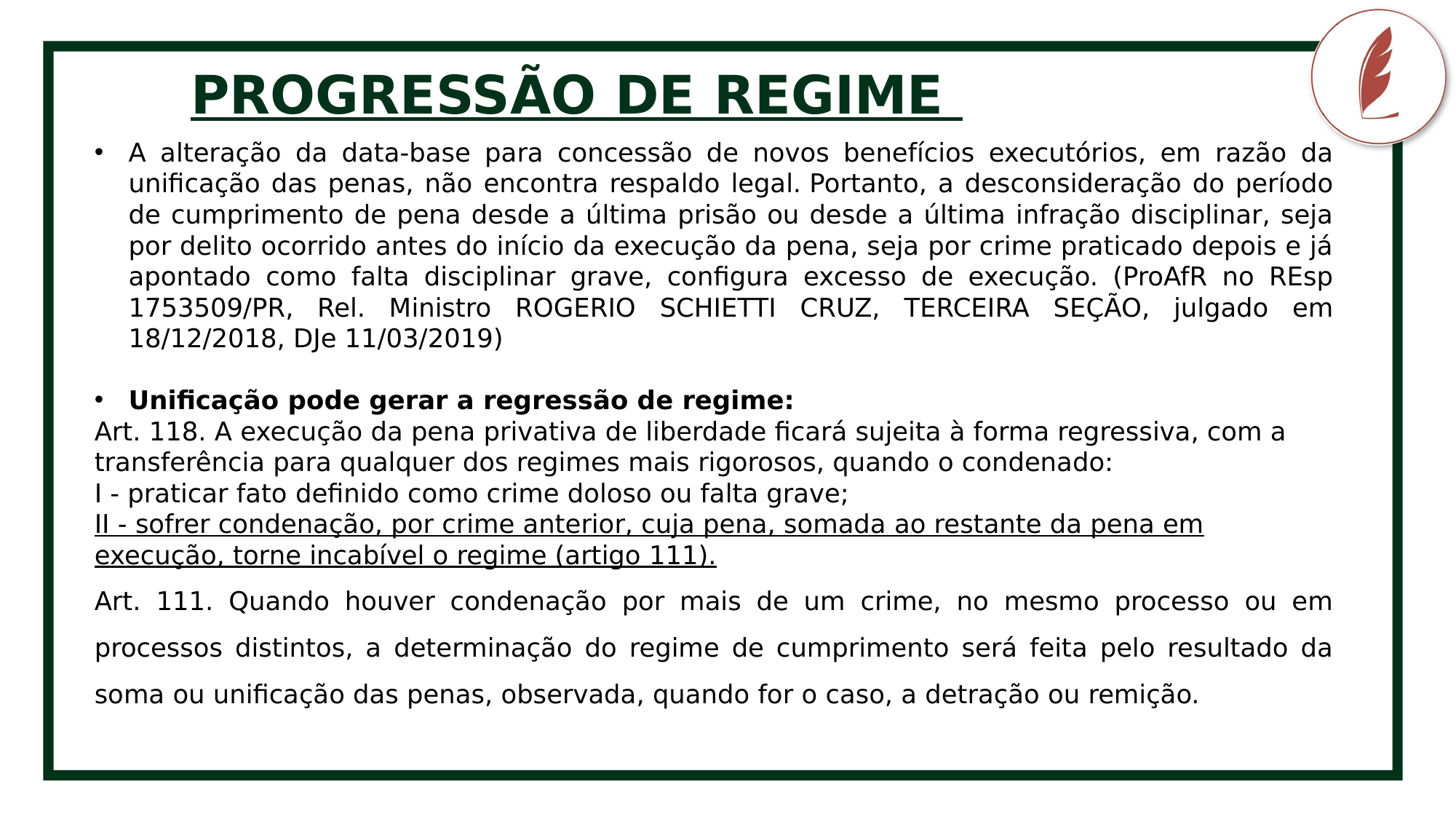

PROGRESSÃO DE REGIME
CRIMINOLOGIA
A alteração da data-base para concessão de novos benefícios executórios, em razão da unificação das penas, não encontra respaldo legal. Portanto, a desconsideração do período de cumprimento de pena desde a última prisão ou desde a última infração disciplinar, seja por delito ocorrido antes do início da execução da pena, seja por crime praticado depois e já apontado como falta disciplinar grave, configura excesso de execução. (ProAfR no REsp 1753509/PR, Rel. Ministro ROGERIO SCHIETTI CRUZ, TERCEIRA SEÇÃO, julgado em 18/12/2018, DJe 11/03/2019)

Unificação pode gerar a regressão de regime:
Art. 118. A execução da pena privativa de liberdade ficará sujeita à forma regressiva, com a transferência para qualquer dos regimes mais rigorosos, quando o condenado:
I - praticar fato definido como crime doloso ou falta grave;
II - sofrer condenação, por crime anterior, cuja pena, somada ao restante da pena em execução, torne incabível o regime (artigo 111).
Art. 111. Quando houver condenação por mais de um crime, no mesmo processo ou em processos distintos, a determinação do regime de cumprimento será feita pelo resultado da soma ou unificação das penas, observada, quando for o caso, a detração ou remição.

Fonte pro conteúdo

não-destaque